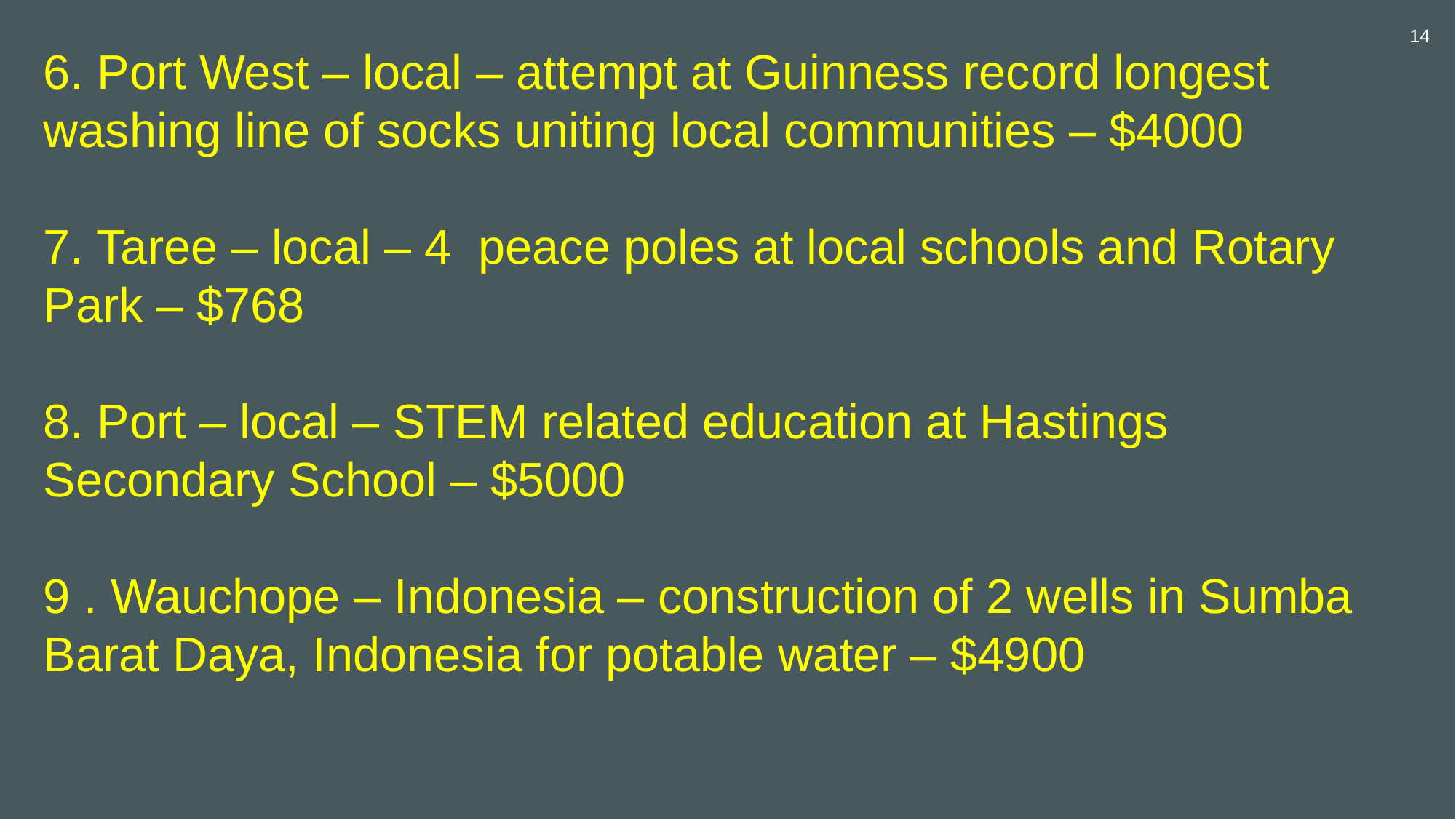

14
6. Port West – local – attempt at Guinness record longest washing line of socks uniting local communities – $4000

7. Taree – local – 4  peace poles at local schools and Rotary Park – $768

8. Port – local – STEM related education at Hastings Secondary School – $5000

9 . Wauchope – Indonesia – construction of 2 wells in Sumba Barat Daya, Indonesia for potable water – $4900